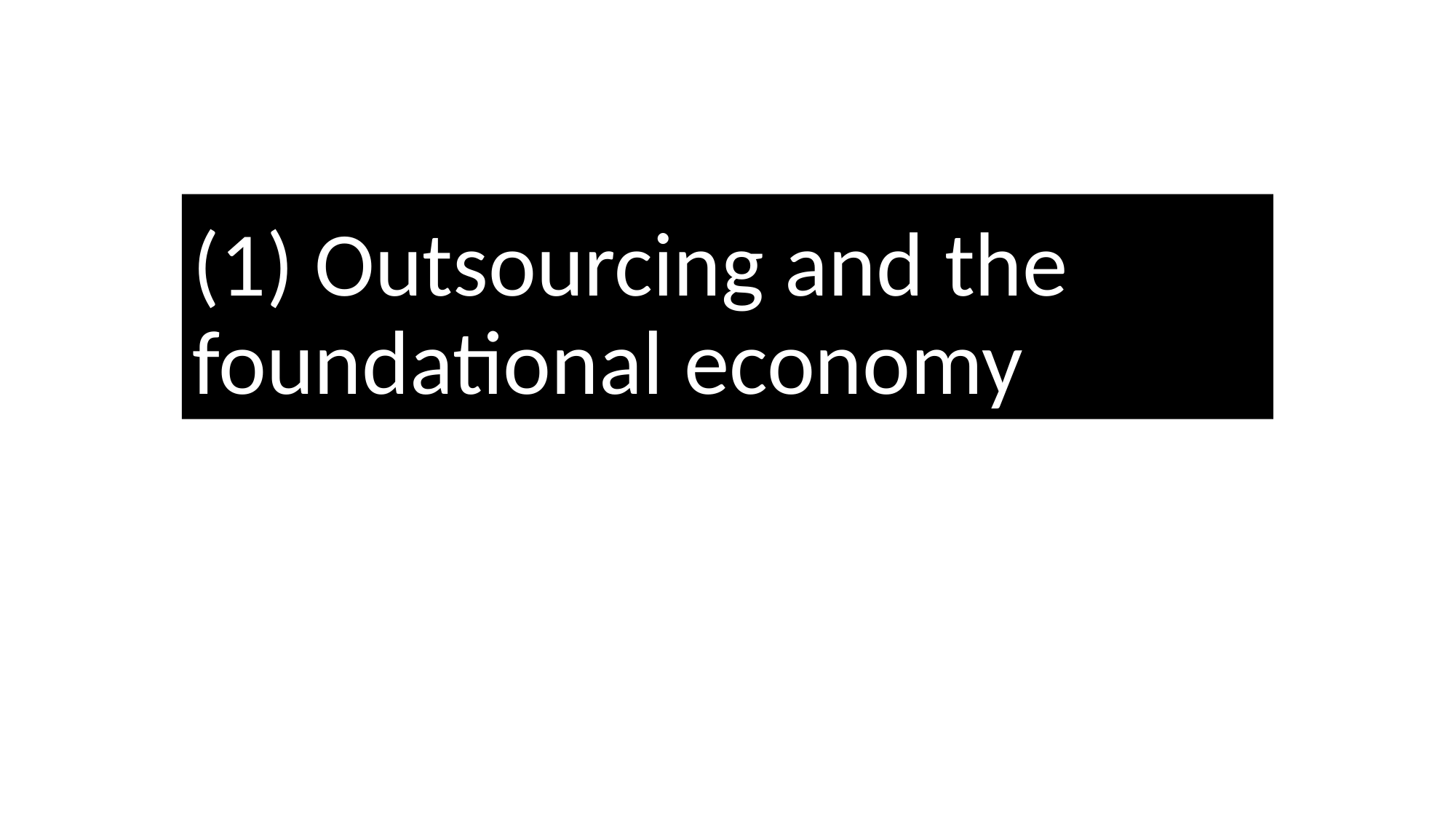

# (1) Outsourcing and the foundational economy